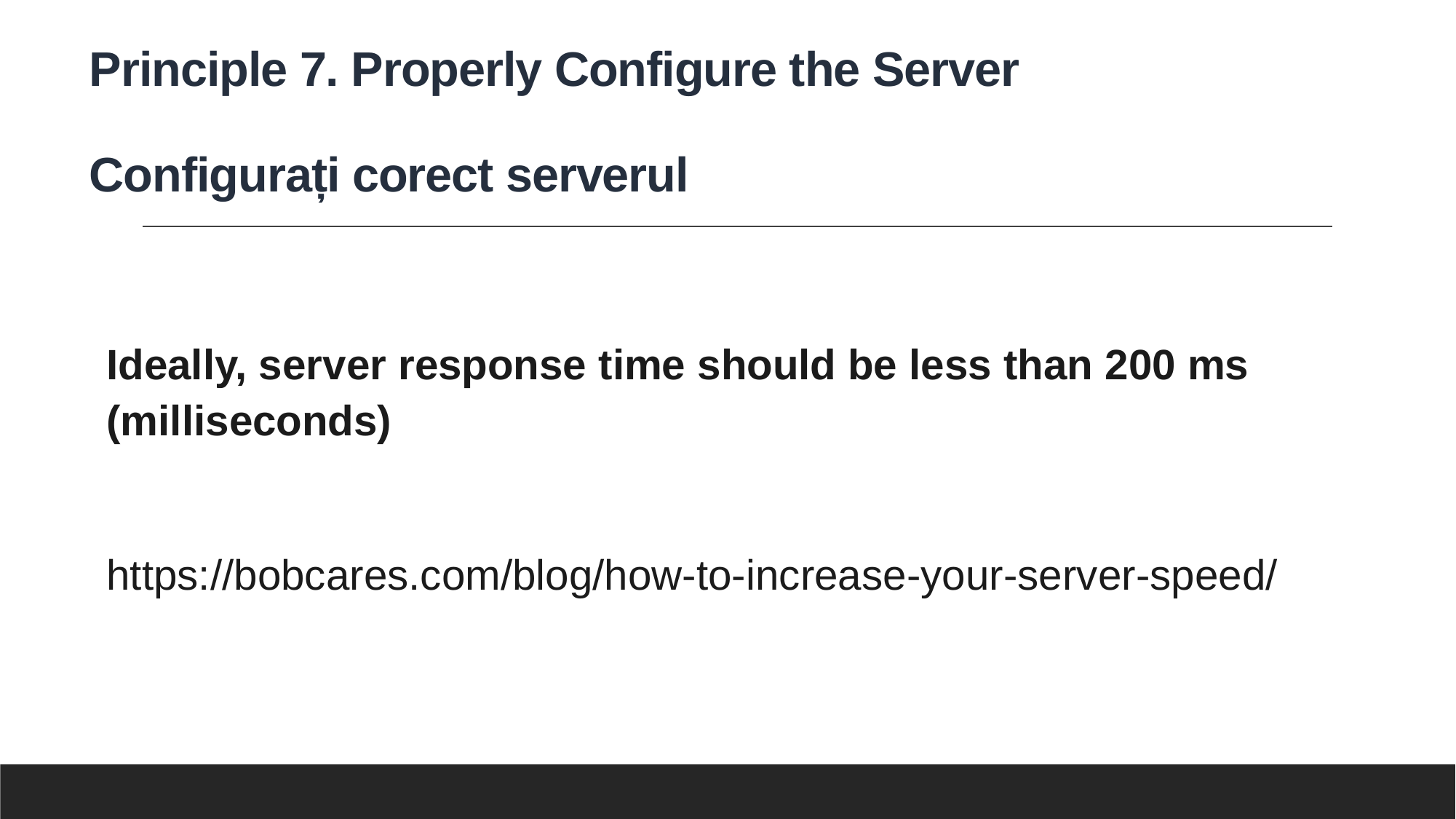

# Principle 7. Properly Configure the Server Configurați corect serverul
Ideally, server response time should be less than 200 ms (milliseconds)

https://bobcares.com/blog/how-to-increase-your-server-speed/